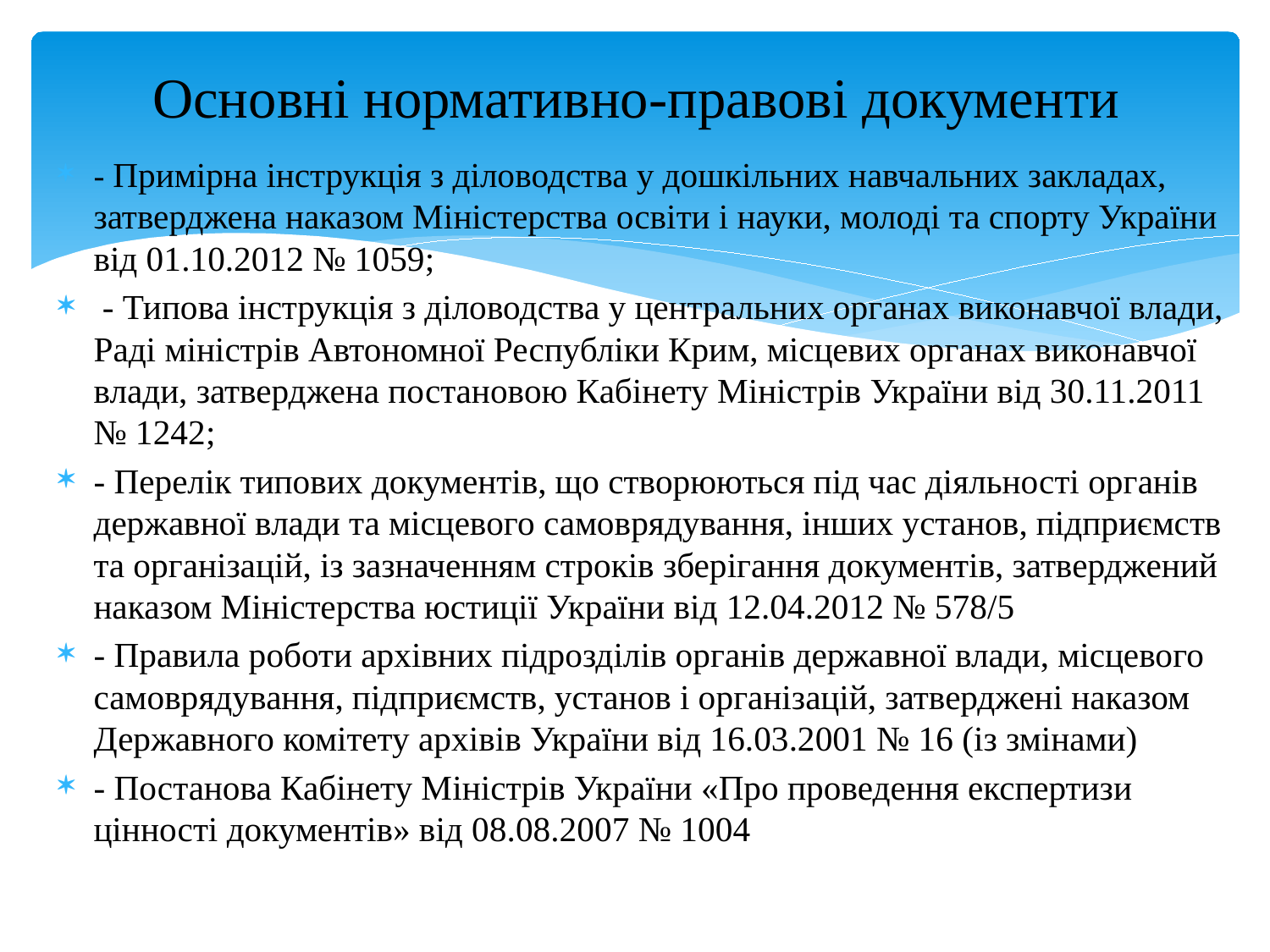

# Основні нормативно-правові документи
- Примірна інструкція з діловодства у дошкільних навчальних закладах, затверджена наказом Міністерства освіти і науки, молоді та спорту України від 01.10.2012 № 1059;
 - Типова інструкція з діловодства у центральних органах виконавчої влади, Раді міністрів Автономної Республіки Крим, місцевих органах виконавчої влади, затверджена постановою Кабінету Міністрів України від 30.11.2011 № 1242;
- Перелік типових документів, що створюються під час діяльності органів державної влади та місцевого самоврядування, інших установ, підприємств та організацій, із зазначенням строків зберігання документів, затверджений наказом Міністерства юстиції України від 12.04.2012 № 578/5
- Правила роботи архівних підрозділів органів державної влади, місцевого самоврядування, підприємств, установ і організацій, затверджені наказом Державного комітету архівів України від 16.03.2001 № 16 (із змінами)
- Постанова Кабінету Міністрів України «Про проведення експертизи цінності документів» від 08.08.2007 № 1004